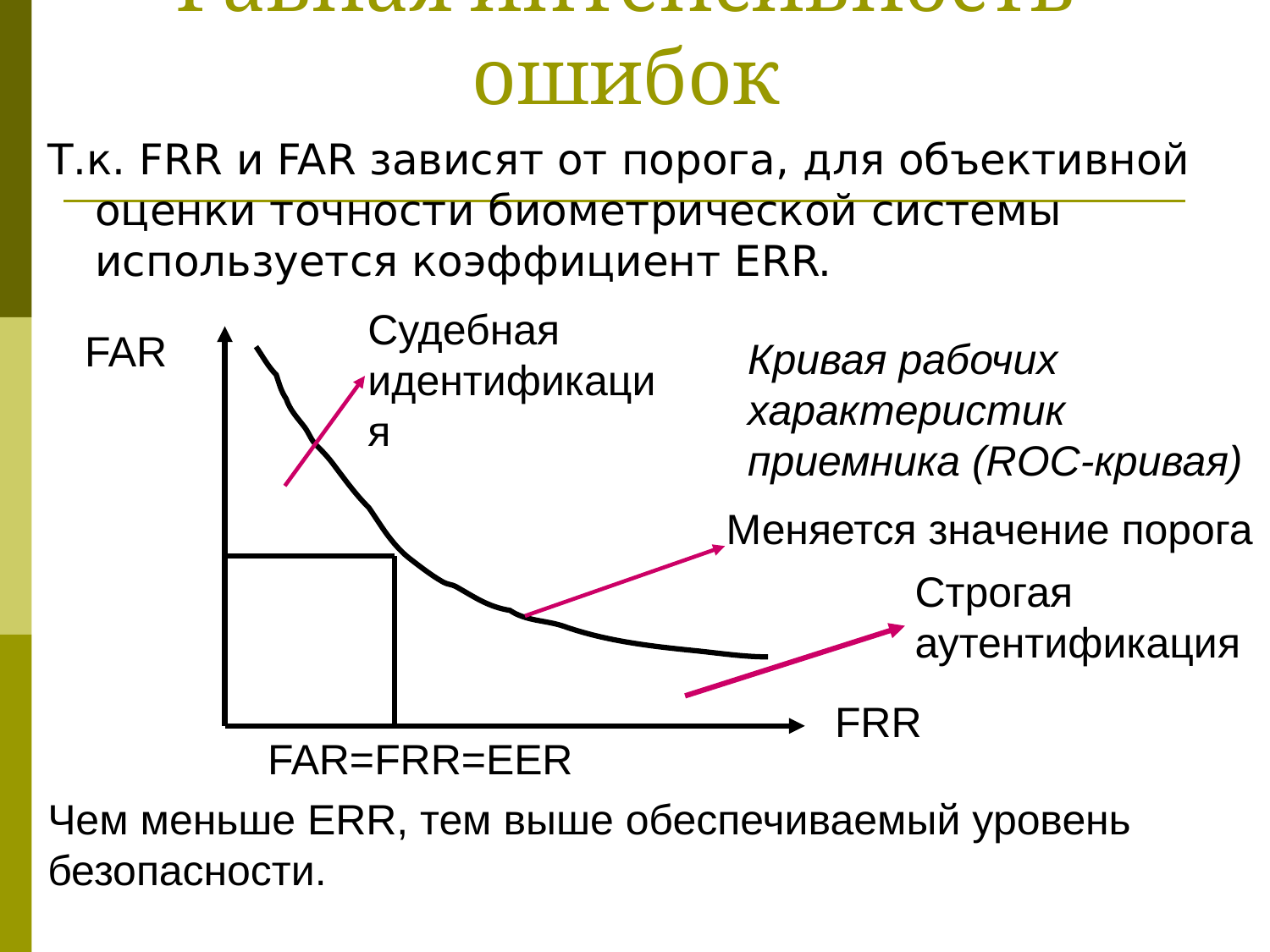

# Равная интенсивность ошибок
Т.к. FRR и FAR зависят от порога, для объективной оценки точности биометрической системы используется коэффициент ERR.
Судебная
идентификация
FAR
Кривая рабочих
характеристик
приемника (ROC-кривая)

Меняется значение порога
Строгая
аутентификация
FRR
FAR=FRR=EER
Чем меньше ERR, тем выше обеспечиваемый уровень
безопасности.